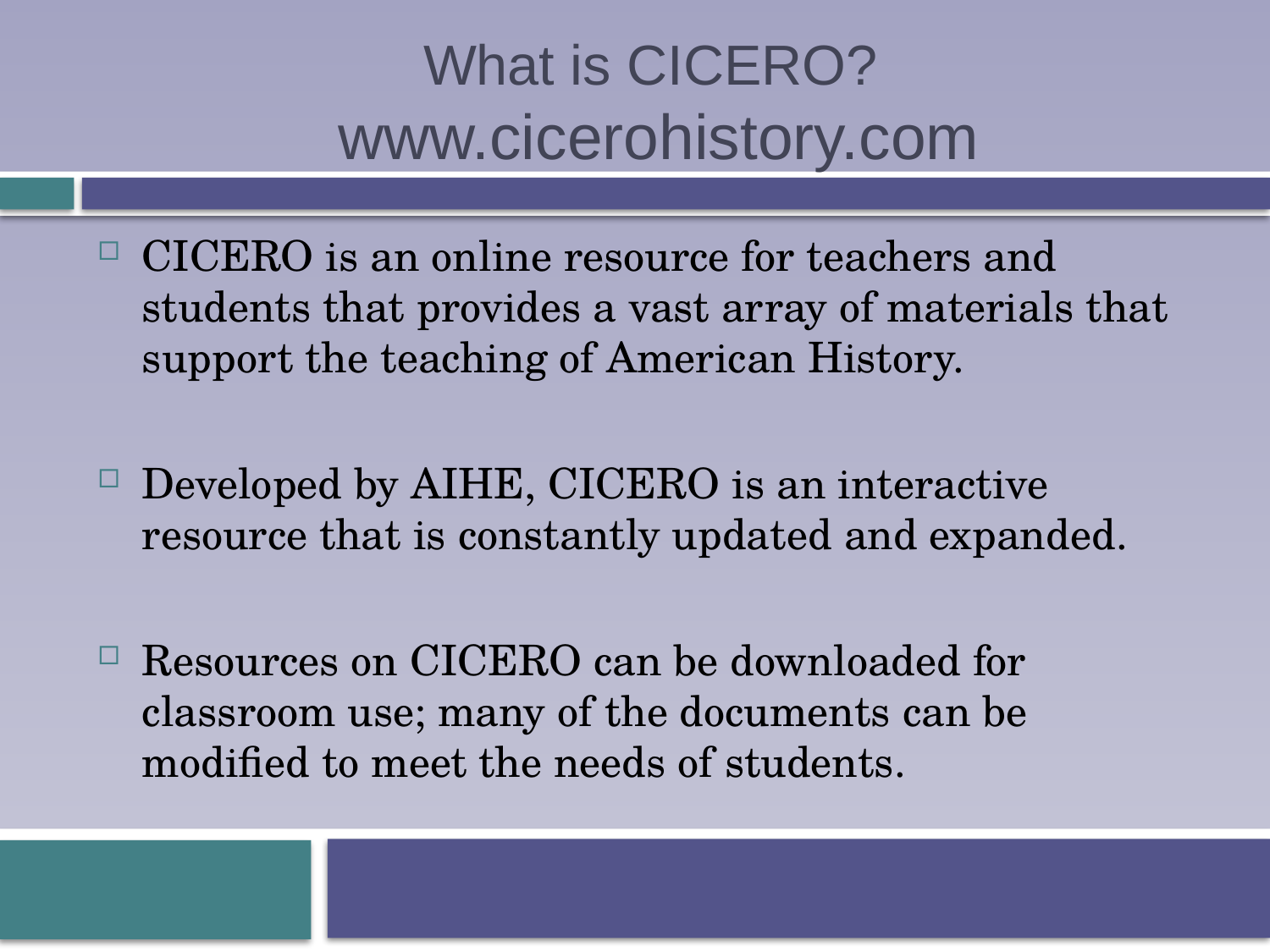

What is CICERO?
 www.cicerohistory.com
CICERO is an online resource for teachers and students that provides a vast array of materials that support the teaching of American History.

Developed by AIHE, CICERO is an interactive resource that is constantly updated and expanded.

Resources on CICERO can be downloaded for classroom use; many of the documents can be modified to meet the needs of students.